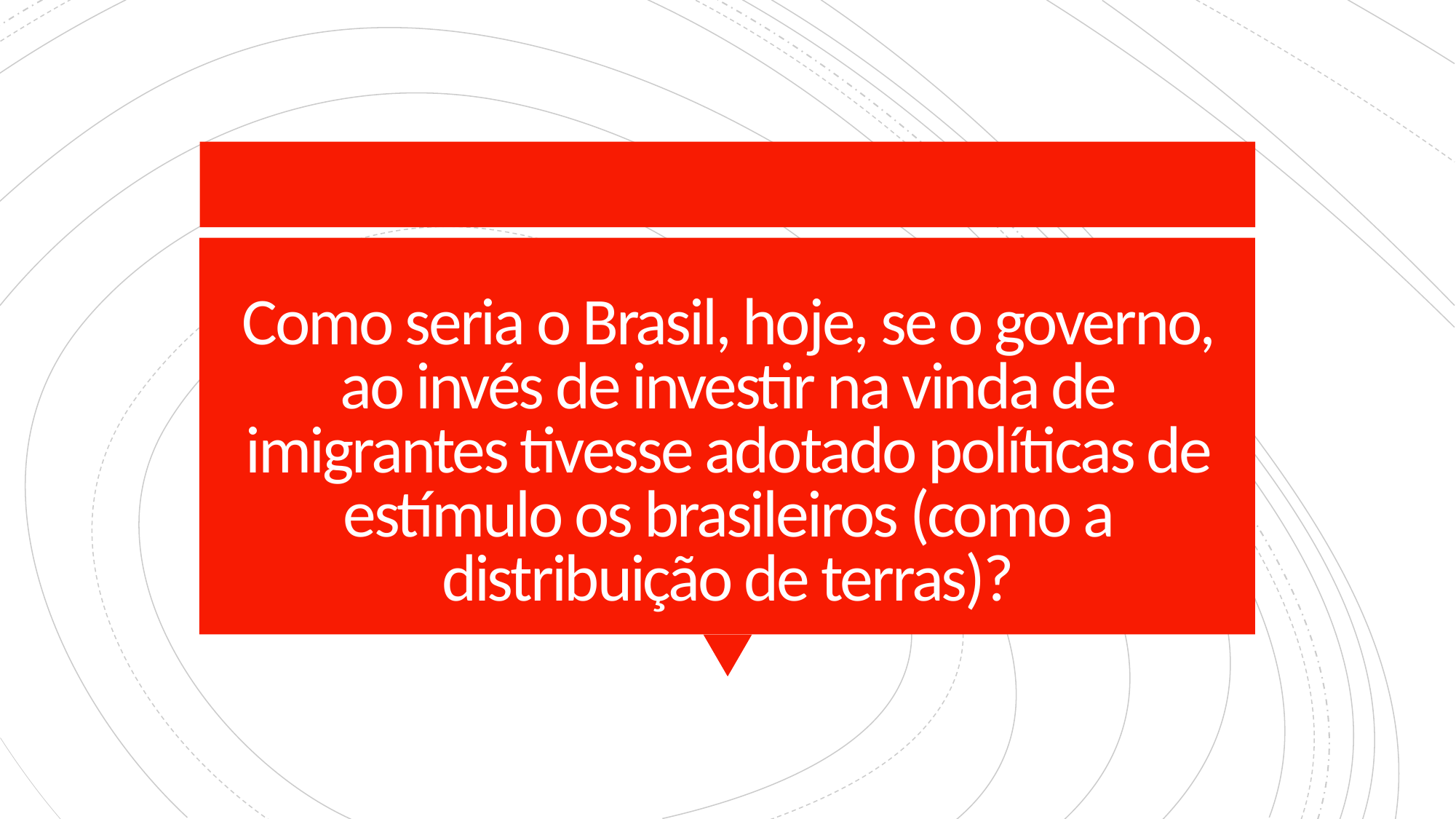

# Como seria o Brasil, hoje, se o governo, ao invés de investir na vinda de imigrantes tivesse adotado políticas de estímulo os brasileiros (como a distribuição de terras)?